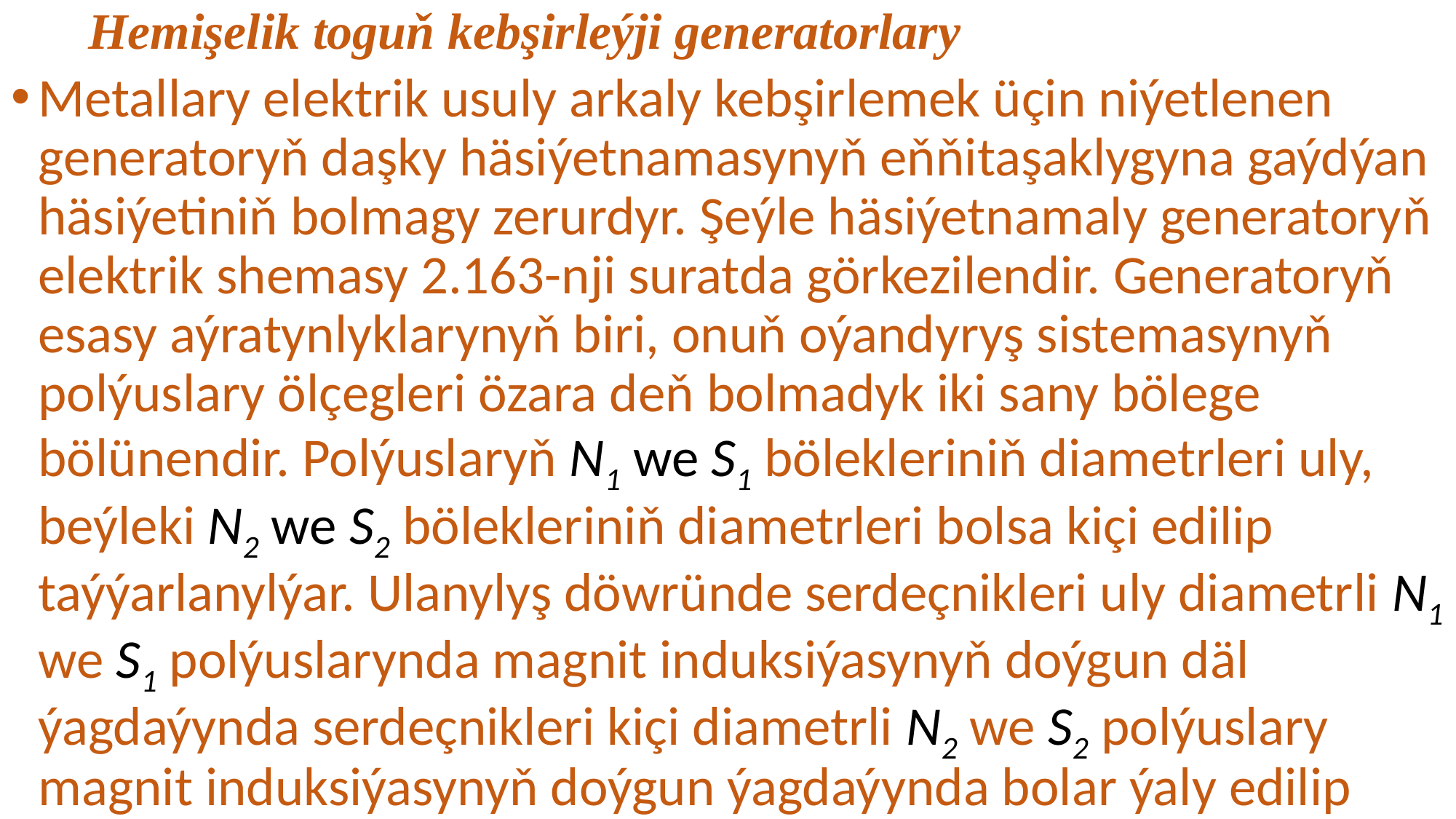

# Hemişelik toguň kebşirleýji generatorlary
Metallary elektrik usuly arkaly kebşirlemek üçin niýetlenen generatoryň daşky häsiýetnamasynyň eňňitaşaklygyna gaýdýan häsiýetiniň bolmagy zerurdyr. Şeýle häsiýetnamaly generatoryň elektrik shemasy 2.163-nji suratda görkezilendir. Generatoryň esasy aýratynlyklarynyň biri, onuň oýandyryş sistemasynyň polýuslary ölçegleri özara deň bolmadyk iki sany bölege bölünendir. Polýuslaryň N1 we S1 bölekleriniň diametrleri uly, beýleki N2 we S2 bölekleriniň diametrleri bolsa kiçi edilip taýýarlanylýar. Ulanylyş döwründe serdeçnikleri uly diametrli N1 we S1 polýuslarynda magnit induksiýasynyň doýgun däl ýagdaýynda serdeçnikleri kiçi diametrli N2 we S2 polýuslary magnit induksiýasynyň doýgun ýagdaýynda bolar ýaly edilip taýýarlanylýar.